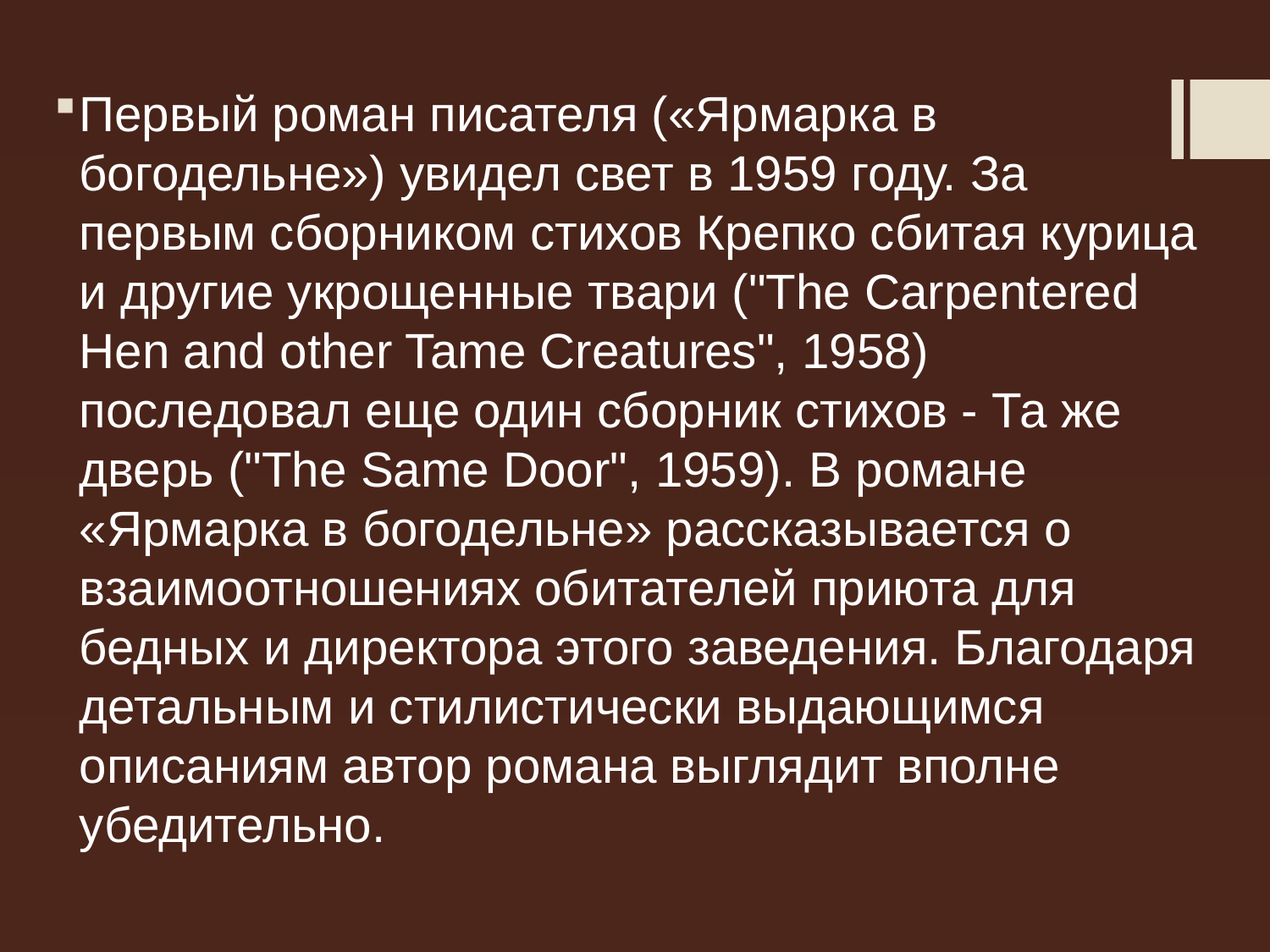

Первый роман писателя («Ярмарка в богодельне») увидел свет в 1959 году. За первым сборником стихов Крепко сбитая курица и другие укрощенные твари ("The Carpentered Hen and other Tame Creatures", 1958) последовал еще один сборник стихов - Та же дверь ("The Same Door", 1959). В романе «Ярмарка в богодельне» рассказывается о взаимоотношениях обитателей приюта для бедных и директора этого заведения. Благодаря детальным и стилистически выдающимся описаниям автор романа выглядит вполне убедительно.